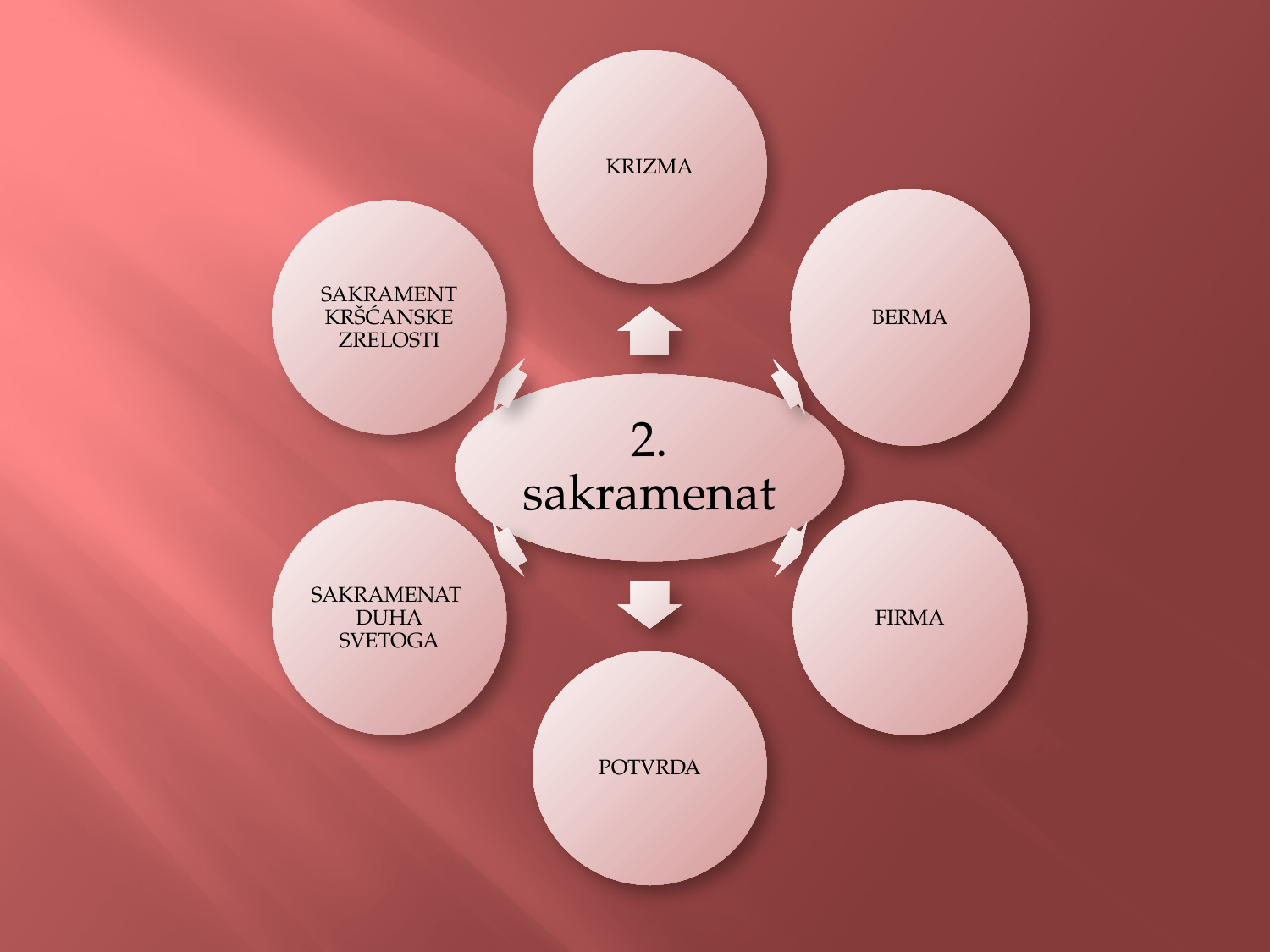

2. sakramenat

KRIZMA

BERMA

FIRMA

POTVRDA

SAKRAMENAT  DUHA SVETOGA

SAKRAMENT KRŠĆANSKE ZRELOSTI